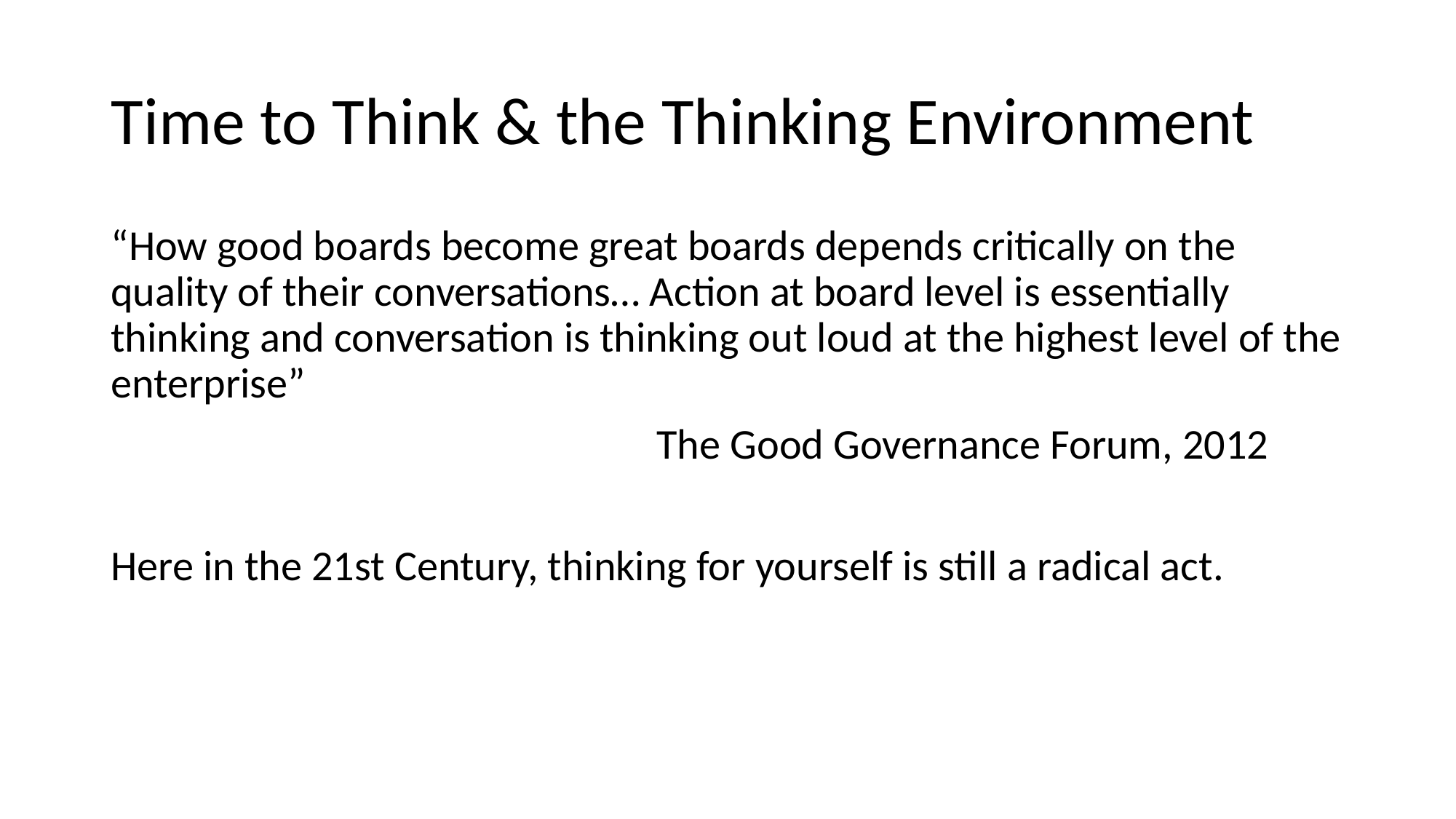

# Time to Think & the Thinking Environment
“How good boards become great boards depends critically on the quality of their conversations… Action at board level is essentially thinking and conversation is thinking out loud at the highest level of the enterprise”
					The Good Governance Forum, 2012

Here in the 21st Century, thinking for yourself is still a radical act.